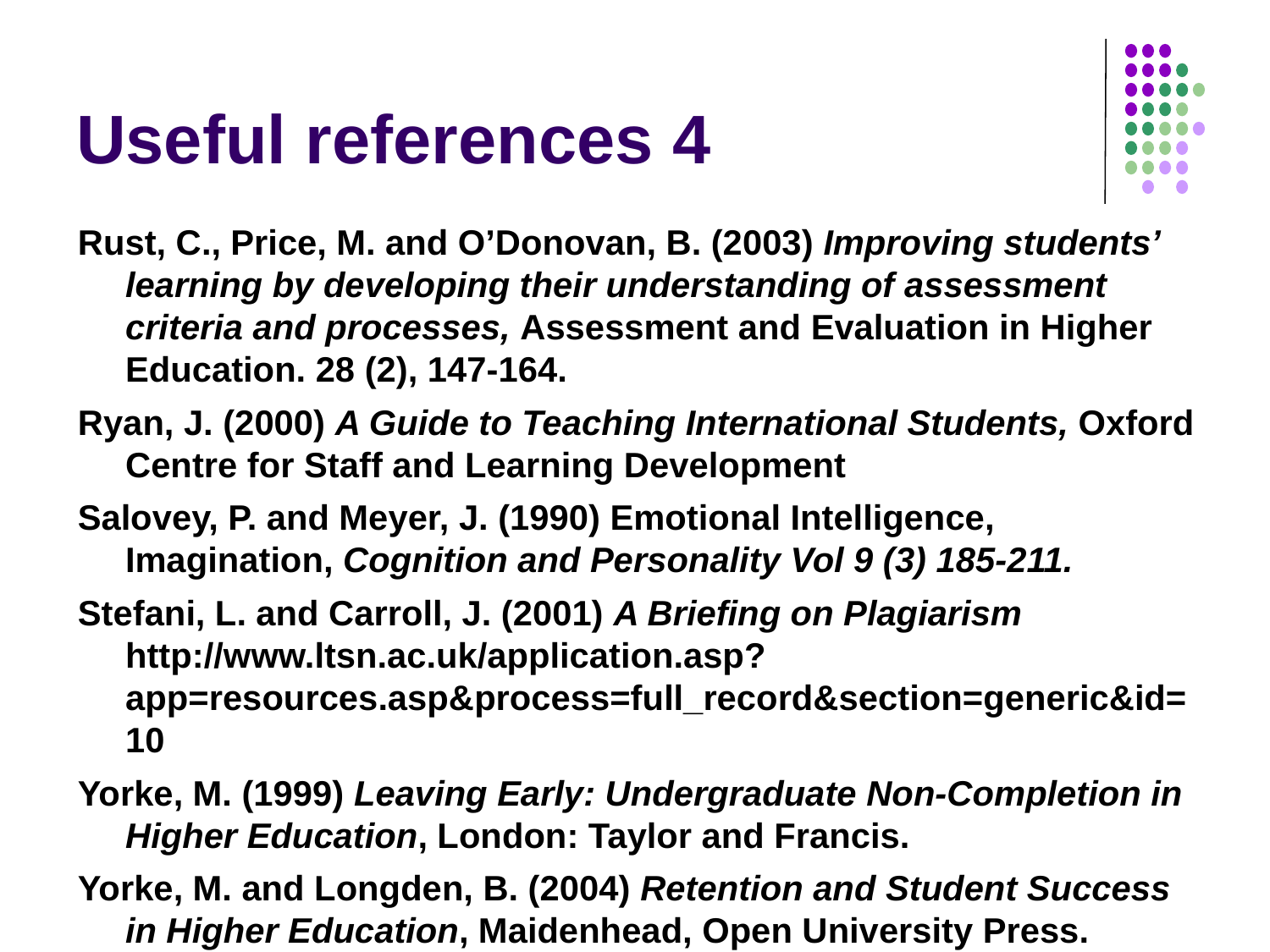

# Useful references 4
Rust, C., Price, M. and O’Donovan, B. (2003) Improving students’ learning by developing their understanding of assessment criteria and processes, Assessment and Evaluation in Higher Education. 28 (2), 147-164.
Ryan, J. (2000) A Guide to Teaching International Students, Oxford Centre for Staff and Learning Development
Salovey, P. and Meyer, J. (1990) Emotional Intelligence, Imagination, Cognition and Personality Vol 9 (3) 185-211.
Stefani, L. and Carroll, J. (2001) A Briefing on Plagiarism http://www.ltsn.ac.uk/application.asp?app=resources.asp&process=full_record&section=generic&id=10
Yorke, M. (1999) Leaving Early: Undergraduate Non-Completion in Higher Education, London: Taylor and Francis.
Yorke, M. and Longden, B. (2004) Retention and Student Success in Higher Education, Maidenhead, Open University Press.